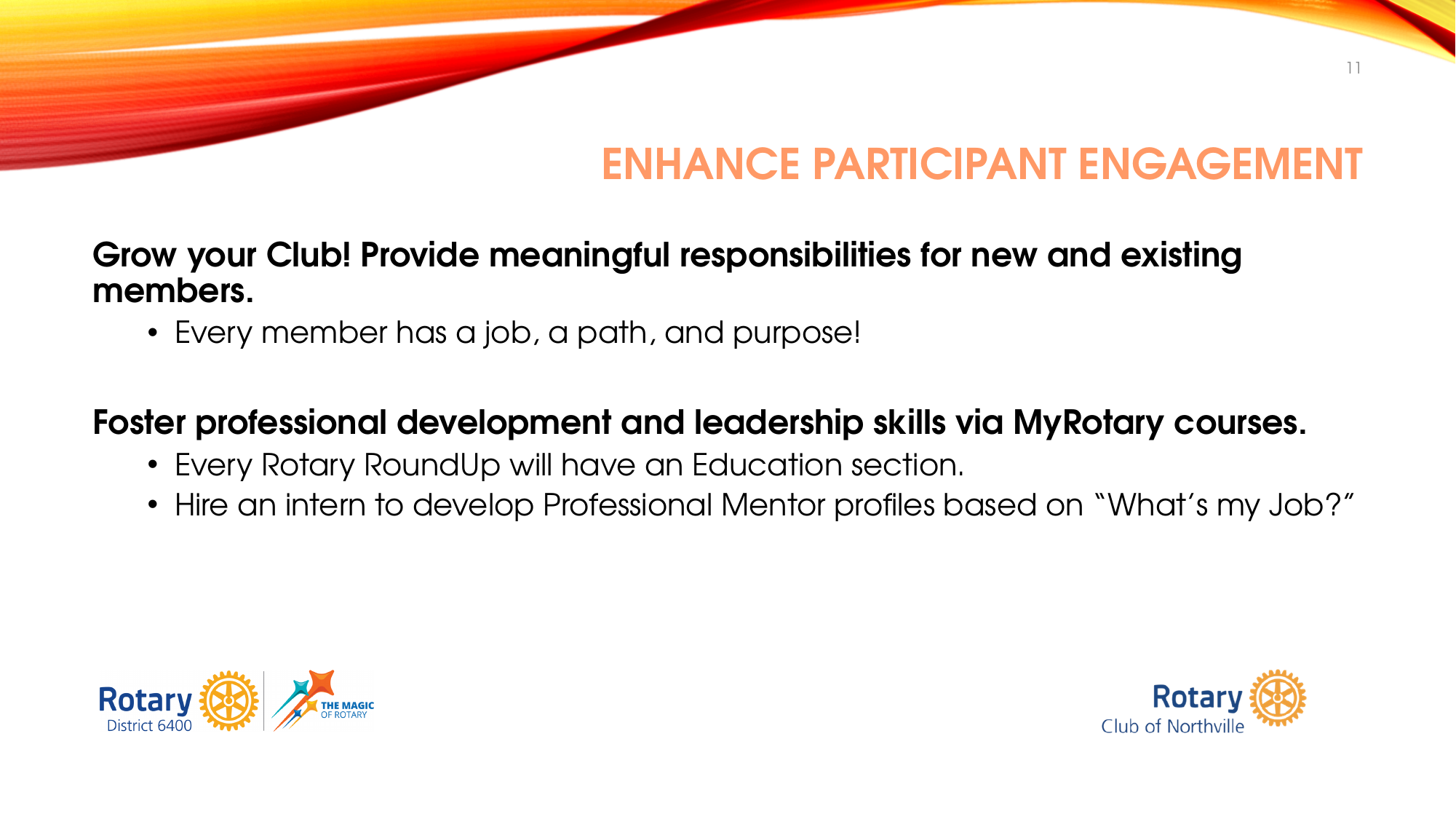

11
# Enhance Participant Engagement
Grow your Club! Provide meaningful responsibilities for new and existing members.
Every member has a job, a path, and purpose!

Foster professional development and leadership skills via MyRotary courses.
Every Rotary RoundUp will have an Education section.
Hire an intern to develop Professional Mentor profiles based on “What’s my Job?”